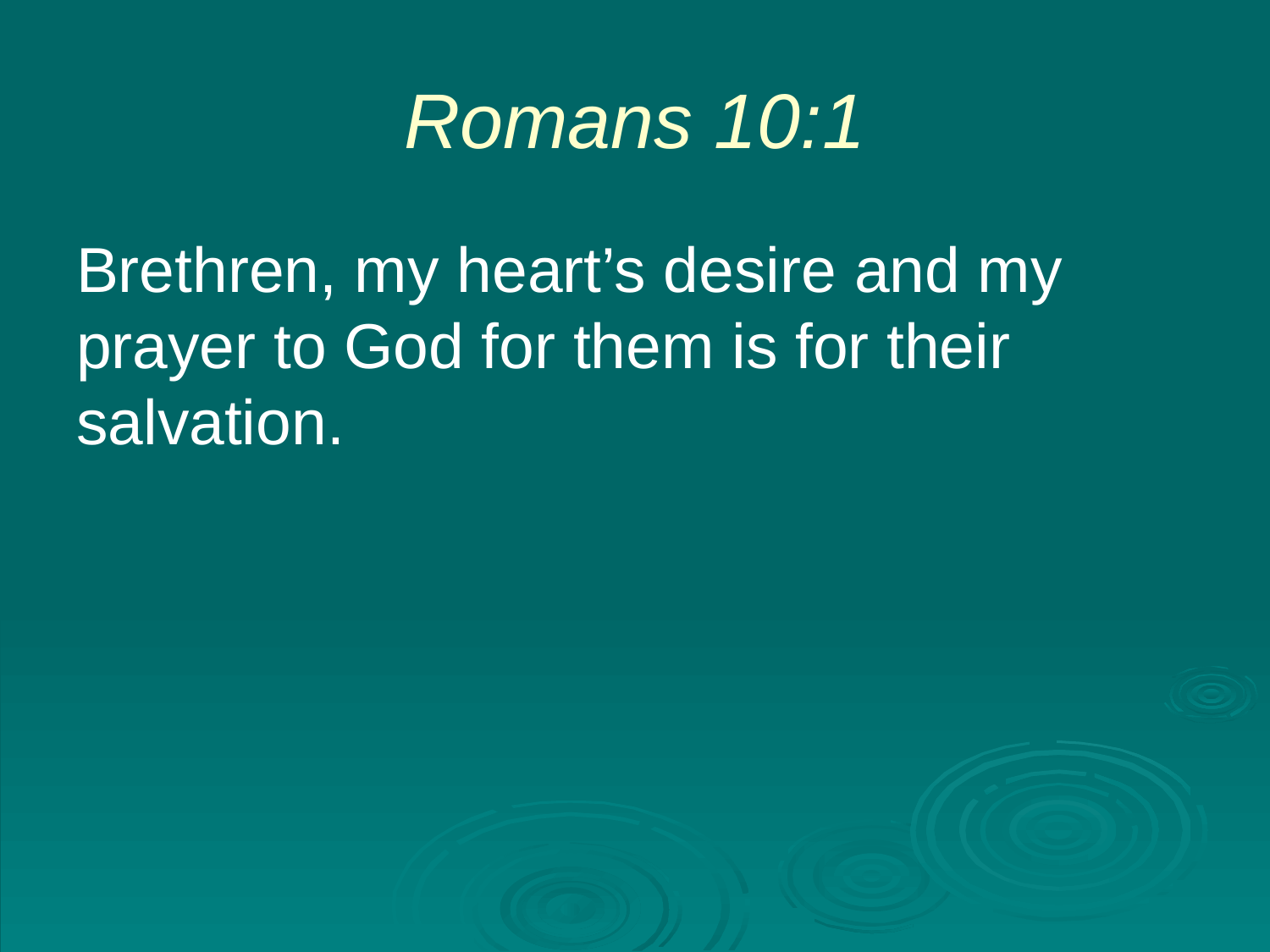

# Romans 10:1
Brethren, my heart’s desire and my prayer to God for them is for their salvation.